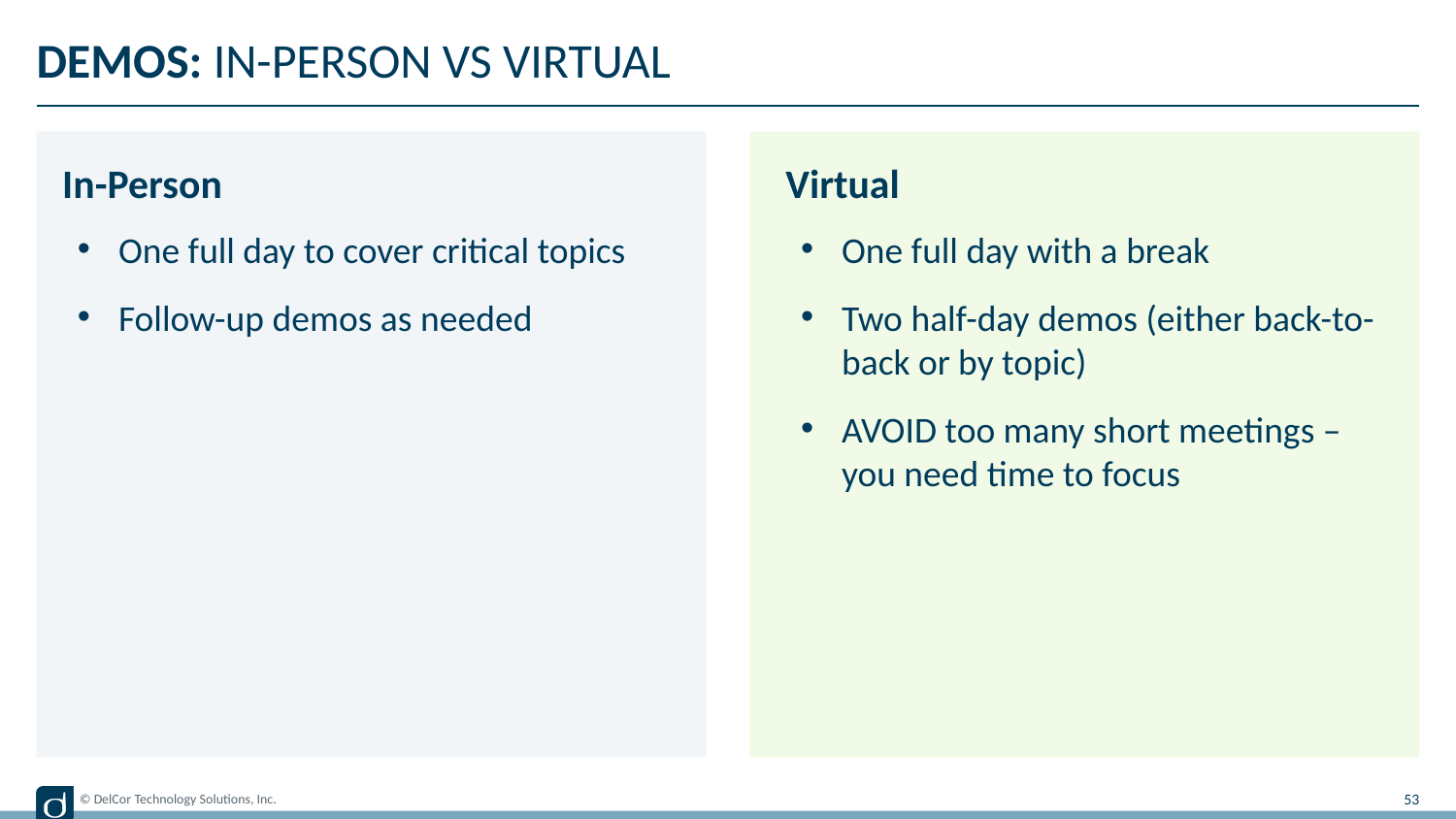

# Demos: In-person vs virtual

In-Person
Virtual
One full day to cover critical topics
Follow-up demos as needed
One full day with a break
Two half-day demos (either back-to-back or by topic)
AVOID too many short meetings – you need time to focus